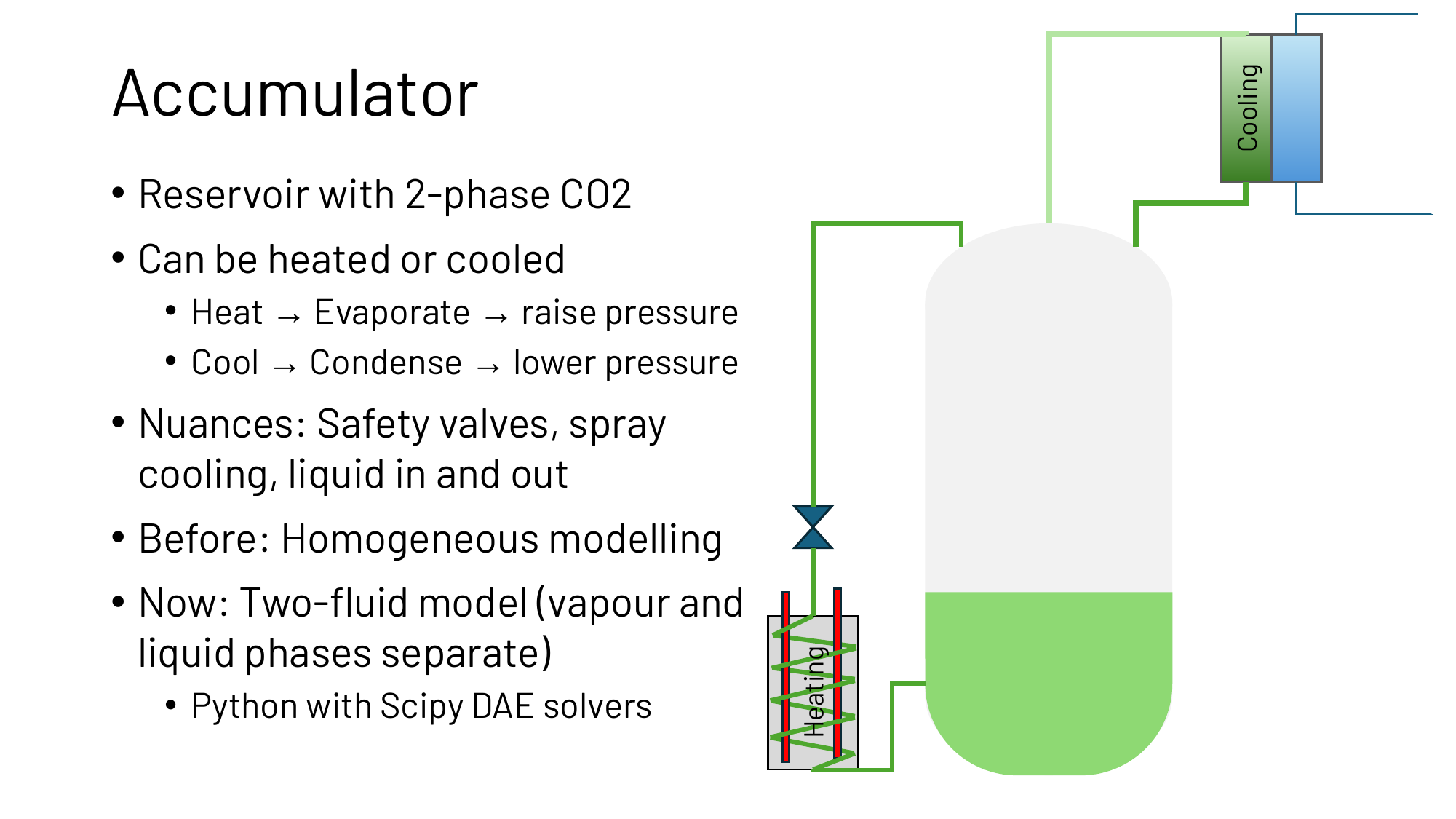

Cooling

# Accumulator
Reservoir with 2-phase CO2
Can be heated or cooled
Heat → Evaporate → raise pressure
Cool → Condense → lower pressure
Nuances: Safety valves, spray cooling, liquid in and out
Before: Homogeneous modelling
Now: Two-fluid model (vapour and liquid phases separate)
Python with Scipy DAE solvers

Heating